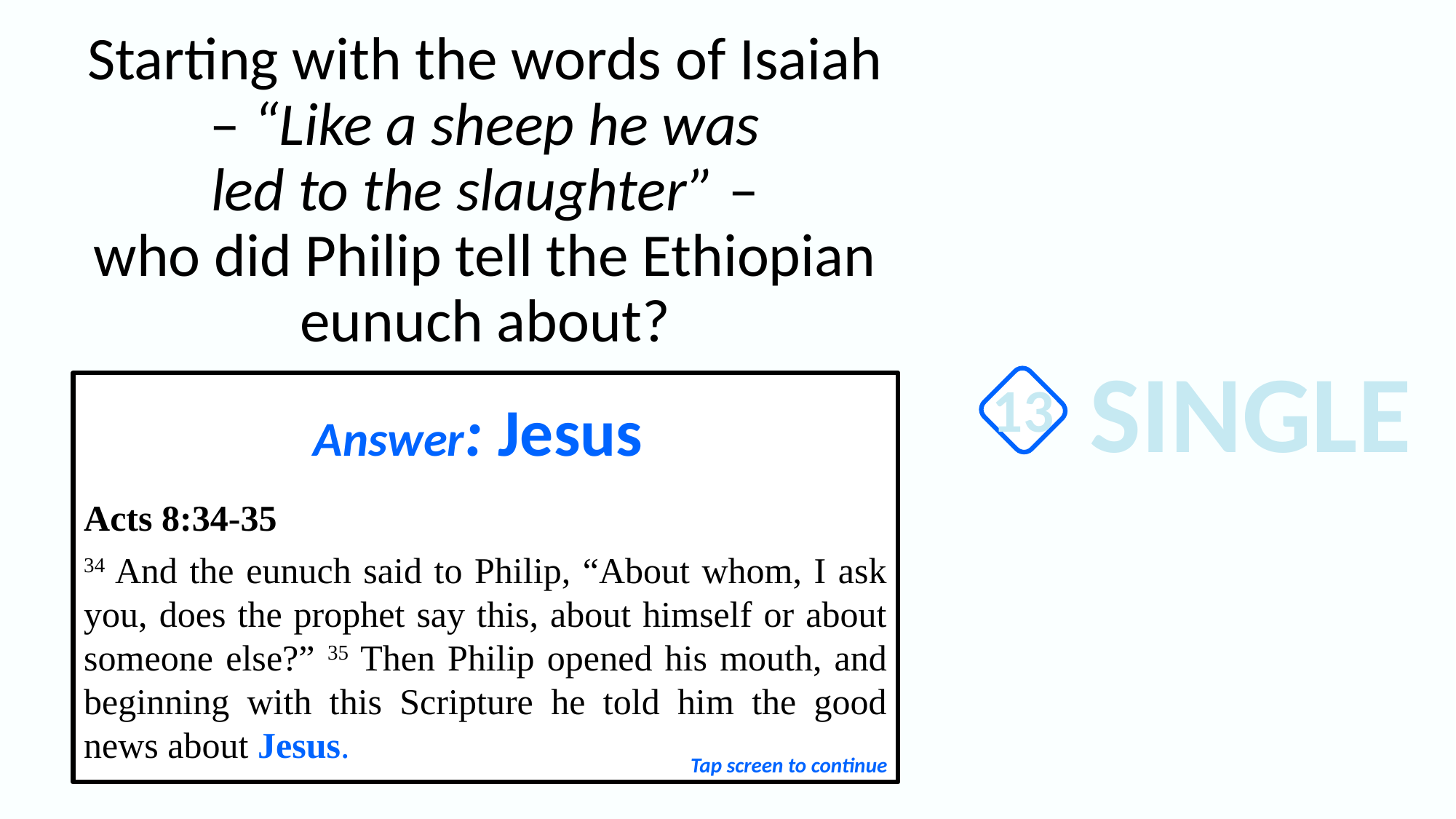

Starting with the words of Isaiah
– “Like a sheep he was
led to the slaughter” –
who did Philip tell the Ethiopian eunuch about?
SINGLE

13

Answer: Jesus

Acts 8:34-35
34 And the eunuch said to Philip, “About whom, I ask you, does the prophet say this, about himself or about someone else?” 35 Then Philip opened his mouth, and beginning with this Scripture he told him the good news about Jesus.

Tap screen to continue